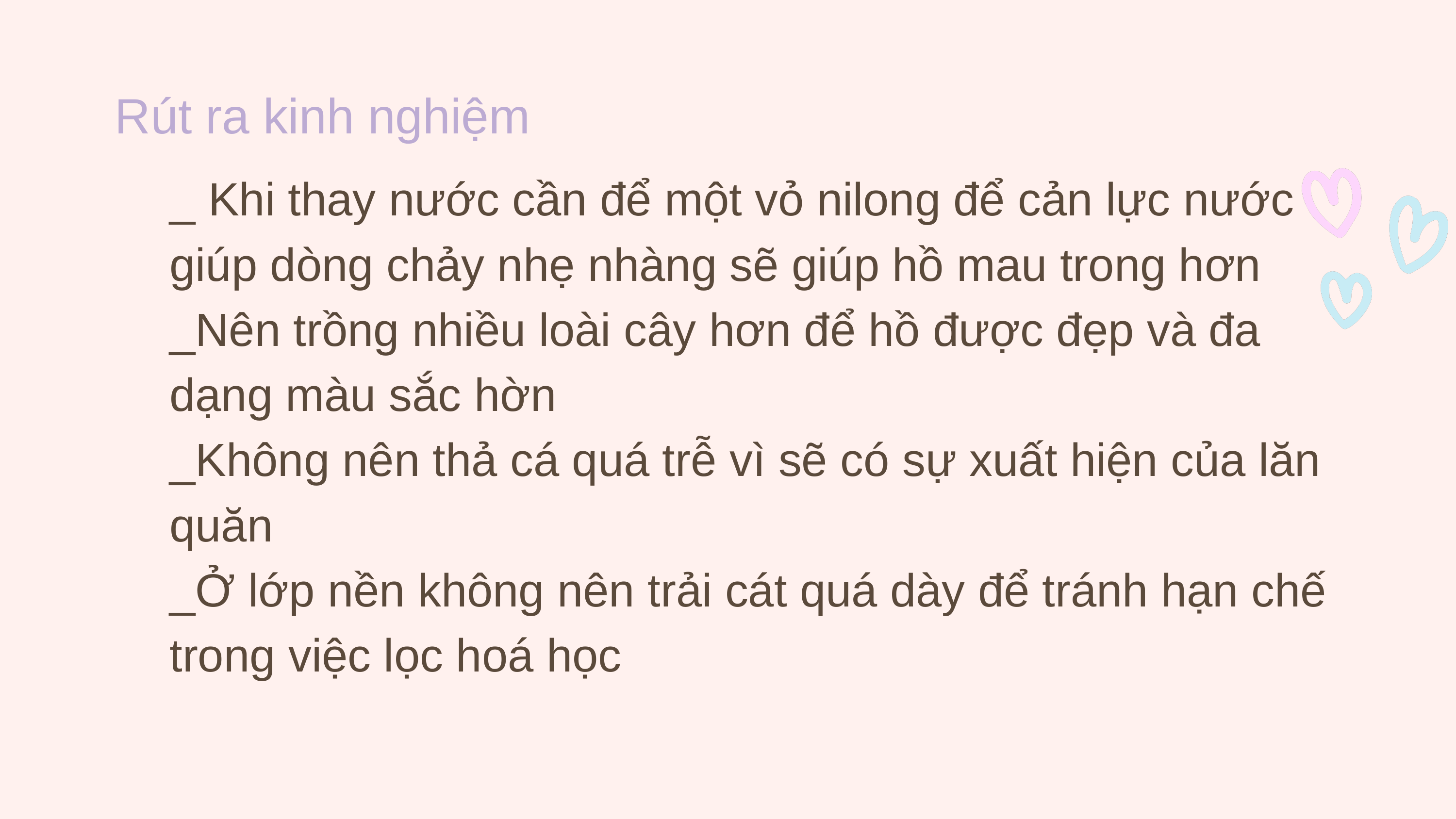

Rút ra kinh nghiệm
_ Khi thay nước cần để một vỏ nilong để cản lực nước  giúp dòng chảy nhẹ nhàng sẽ giúp hồ mau trong hơn
_Nên trồng nhiều loài cây hơn để hồ được đẹp và đa dạng màu sắc hờn
_Không nên thả cá quá trễ vì sẽ có sự xuất hiện của lăn quăn
_Ở lớp nền không nên trải cát quá dày để tránh hạn chế trong việc lọc hoá học